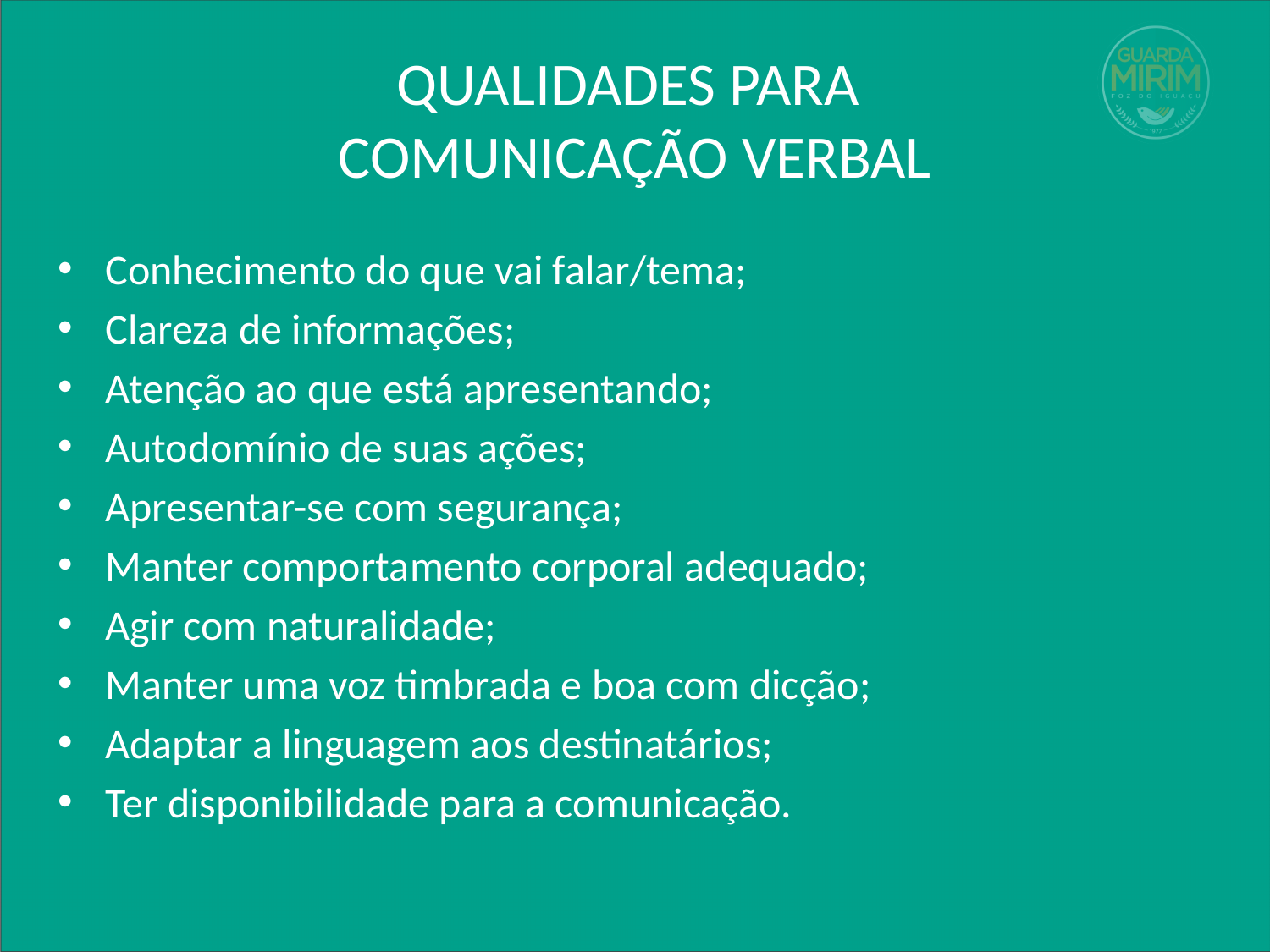

# QUALIDADES PARA COMUNICAÇÃO VERBAL
Conhecimento do que vai falar/tema;
Clareza de informações;
Atenção ao que está apresentando;
Autodomínio de suas ações;
Apresentar-se com segurança;
Manter comportamento corporal adequado;
Agir com naturalidade;
Manter uma voz timbrada e boa com dicção;
Adaptar a linguagem aos destinatários;
Ter disponibilidade para a comunicação.